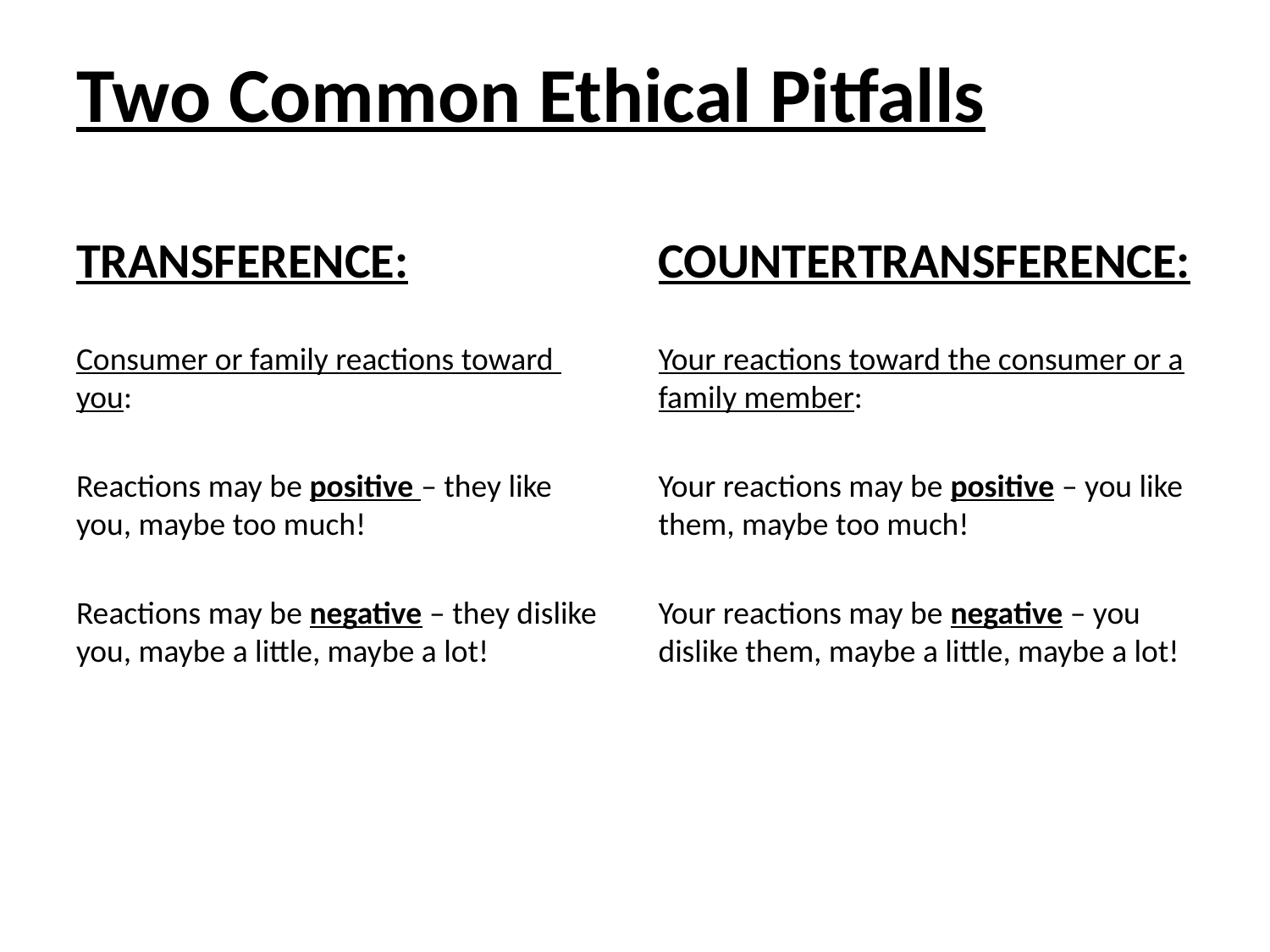

# Two Common Ethical Pitfalls
TRANSFERENCE:

Consumer or family reactions toward  you:

Reactions may be positive – they like you, maybe too much!

Reactions may be negative – they dislike you, maybe a little, maybe a lot!
COUNTERTRANSFERENCE:

Your reactions toward the consumer or a family member:

Your reactions may be positive – you like them, maybe too much!

Your reactions may be negative – you dislike them, maybe a little, maybe a lot!
19